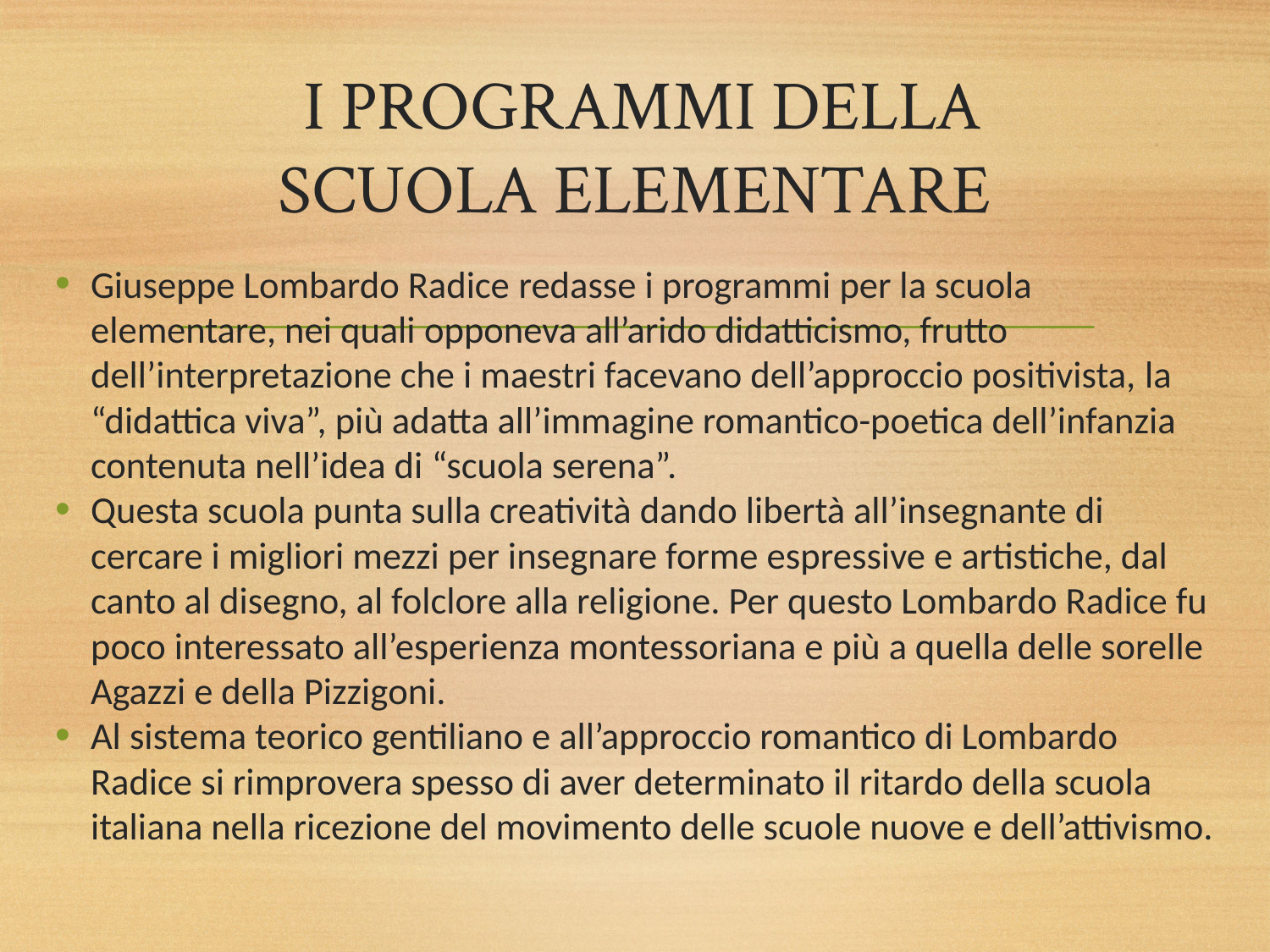

# I PROGRAMMI DELLA SCUOLA ELEMENTARE
Giuseppe Lombardo Radice redasse i programmi per la scuola elementare, nei quali opponeva all’arido didatticismo, frutto dell’interpretazione che i maestri facevano dell’approccio positivista, la “didattica viva”, più adatta all’immagine romantico-poetica dell’infanzia contenuta nell’idea di “scuola serena”.
Questa scuola punta sulla creatività dando libertà all’insegnante di cercare i migliori mezzi per insegnare forme espressive e artistiche, dal canto al disegno, al folclore alla religione. Per questo Lombardo Radice fu poco interessato all’esperienza montessoriana e più a quella delle sorelle Agazzi e della Pizzigoni.
Al sistema teorico gentiliano e all’approccio romantico di Lombardo Radice si rimprovera spesso di aver determinato il ritardo della scuola italiana nella ricezione del movimento delle scuole nuove e dell’attivismo.